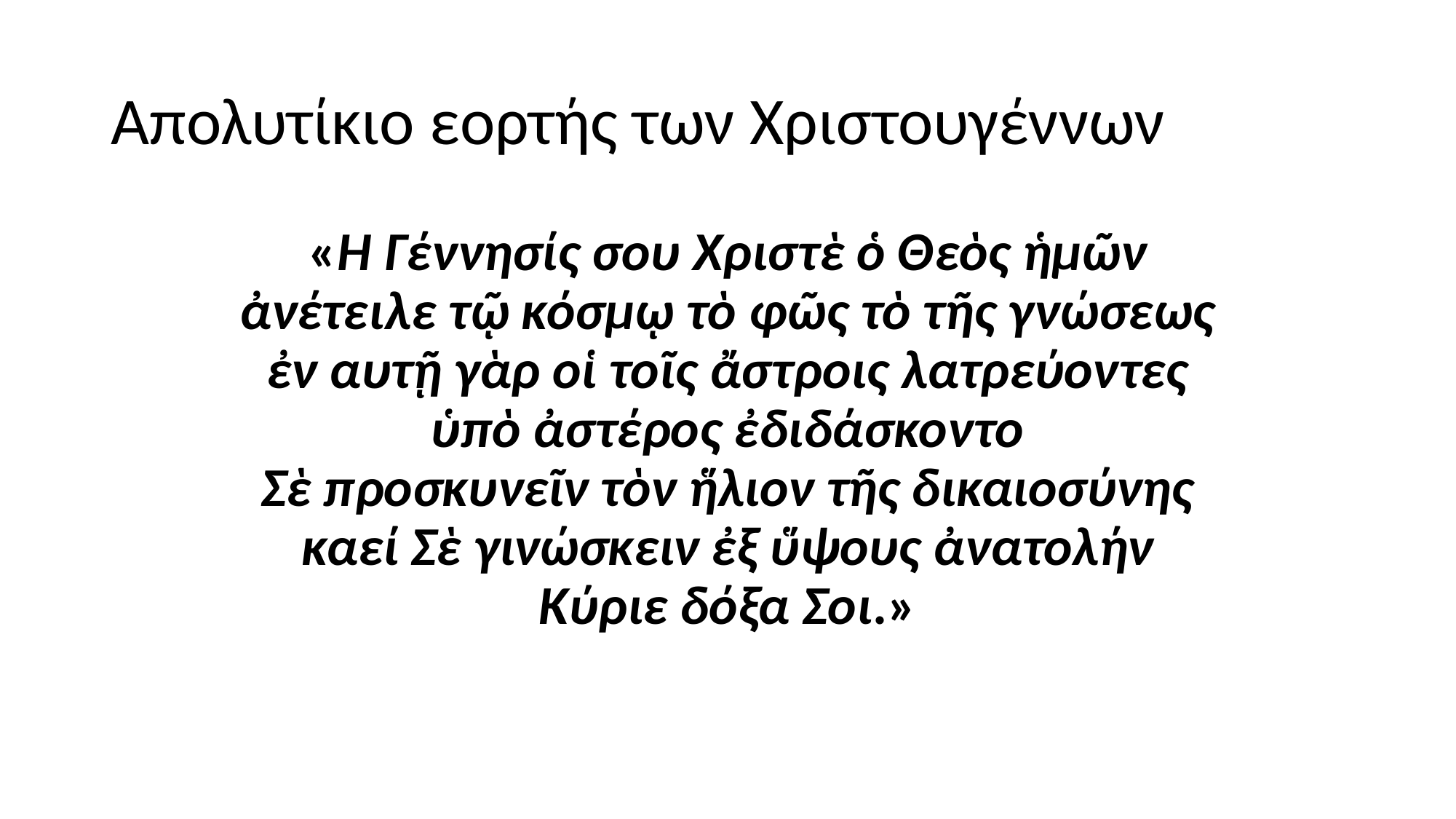

# Απολυτίκιο εορτής των Χριστουγέννων
«Ἡ Γέννησίς σου Χριστὲ ὁ Θεὸς ἡμῶν
ἀνέτειλε τῷ κόσμῳ τὸ φῶς τὸ τῆς γνώσεως
ἐν αυτῇ γὰρ οἱ τοῖς ἄστροις λατρεύοντες
ὑπὸ ἀστέρος ἐδιδάσκοντο
Σὲ προσκυνεῖν τὸν ἥλιον τῆς δικαιοσύνης
καεί Σὲ γινώσκειν ἐξ ὕψους ἀνατολήν
Κύριε δόξα Σοι.»